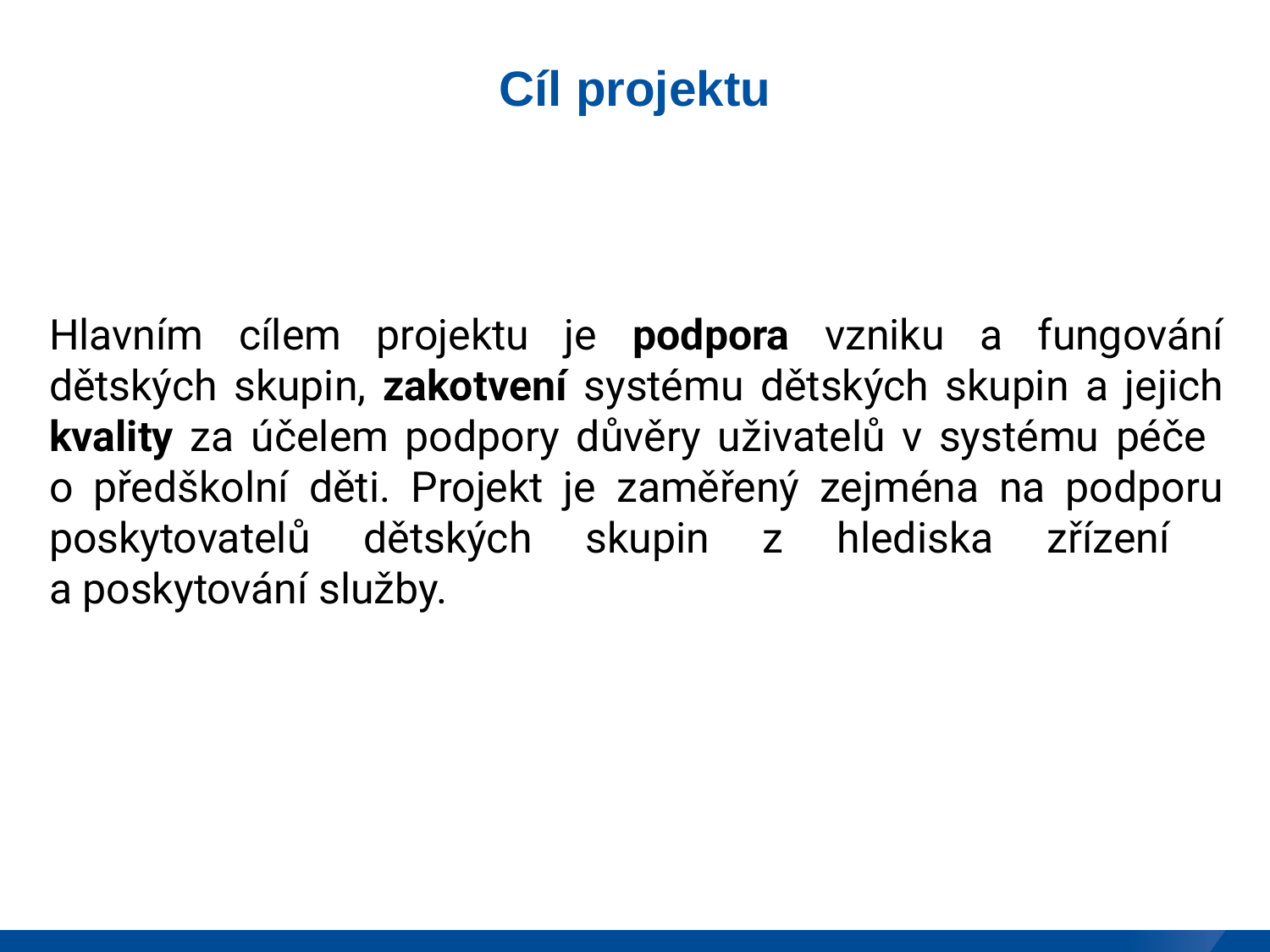

# Cíl projektu
Hlavním cílem projektu je podpora vzniku a fungování dětských skupin, zakotvení systému dětských skupin a jejich kvality za účelem podpory důvěry uživatelů v systému péče
o předškolní děti. Projekt je zaměřený zejména na podporu poskytovatelů dětských skupin z hlediska zřízení
a poskytování služby.